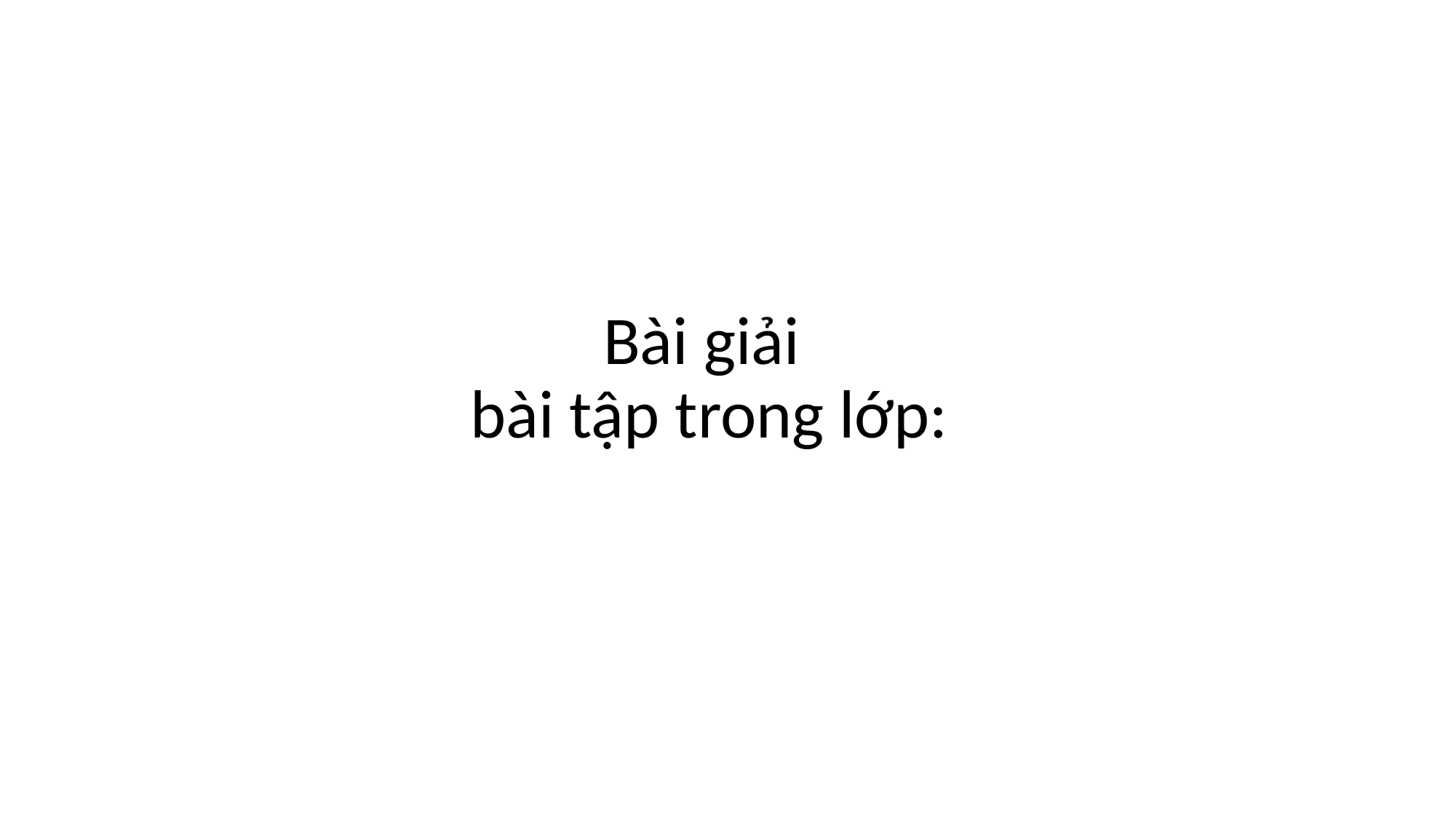

# Bài giải bài tập trong lớp: